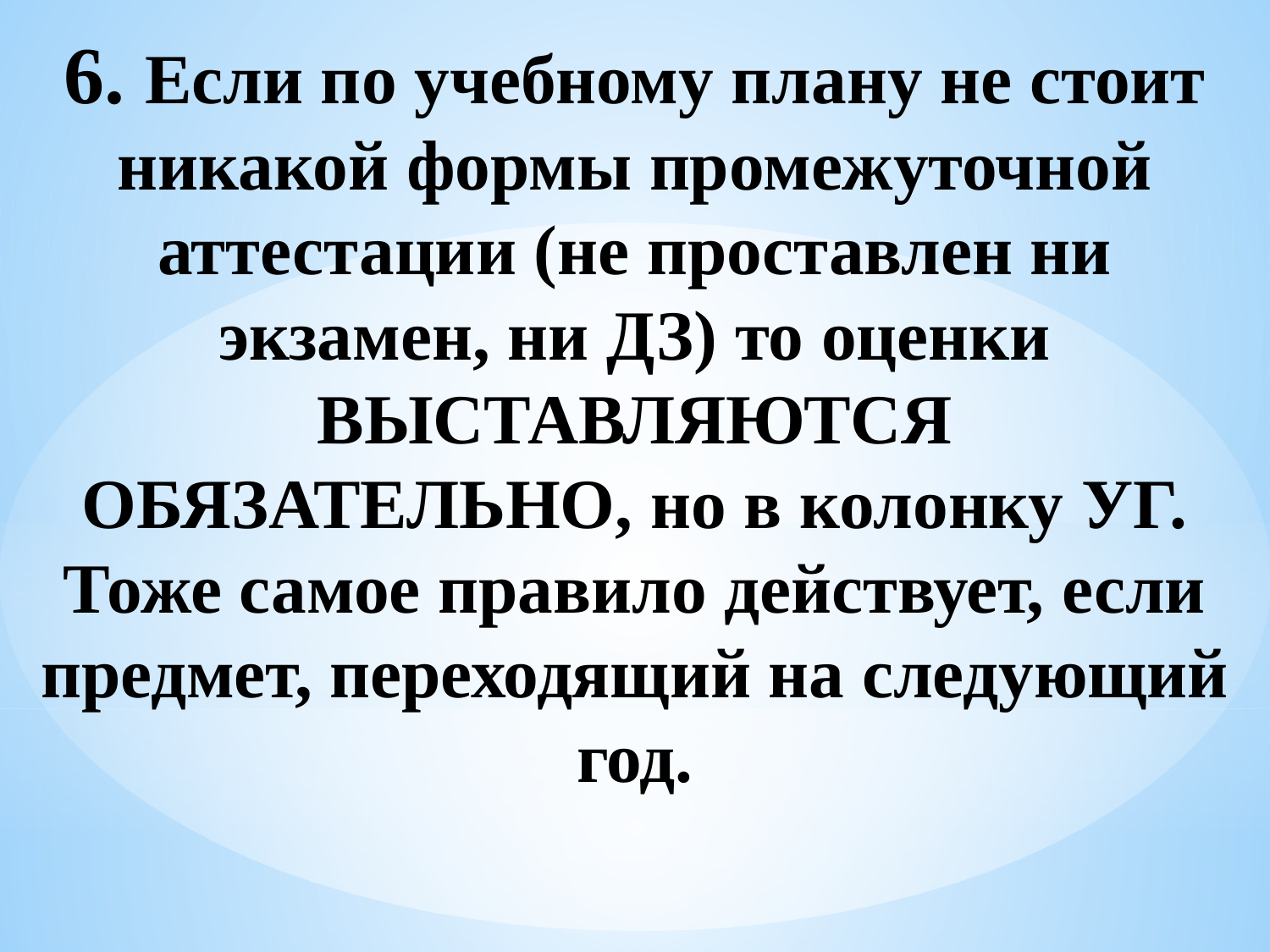

# 6. Если по учебному плану не стоит никакой формы промежуточной аттестации (не проставлен ни экзамен, ни ДЗ) то оценки ВЫСТАВЛЯЮТСЯ ОБЯЗАТЕЛЬНО, но в колонку УГ. Тоже самое правило действует, если предмет, переходящий на следующий год.